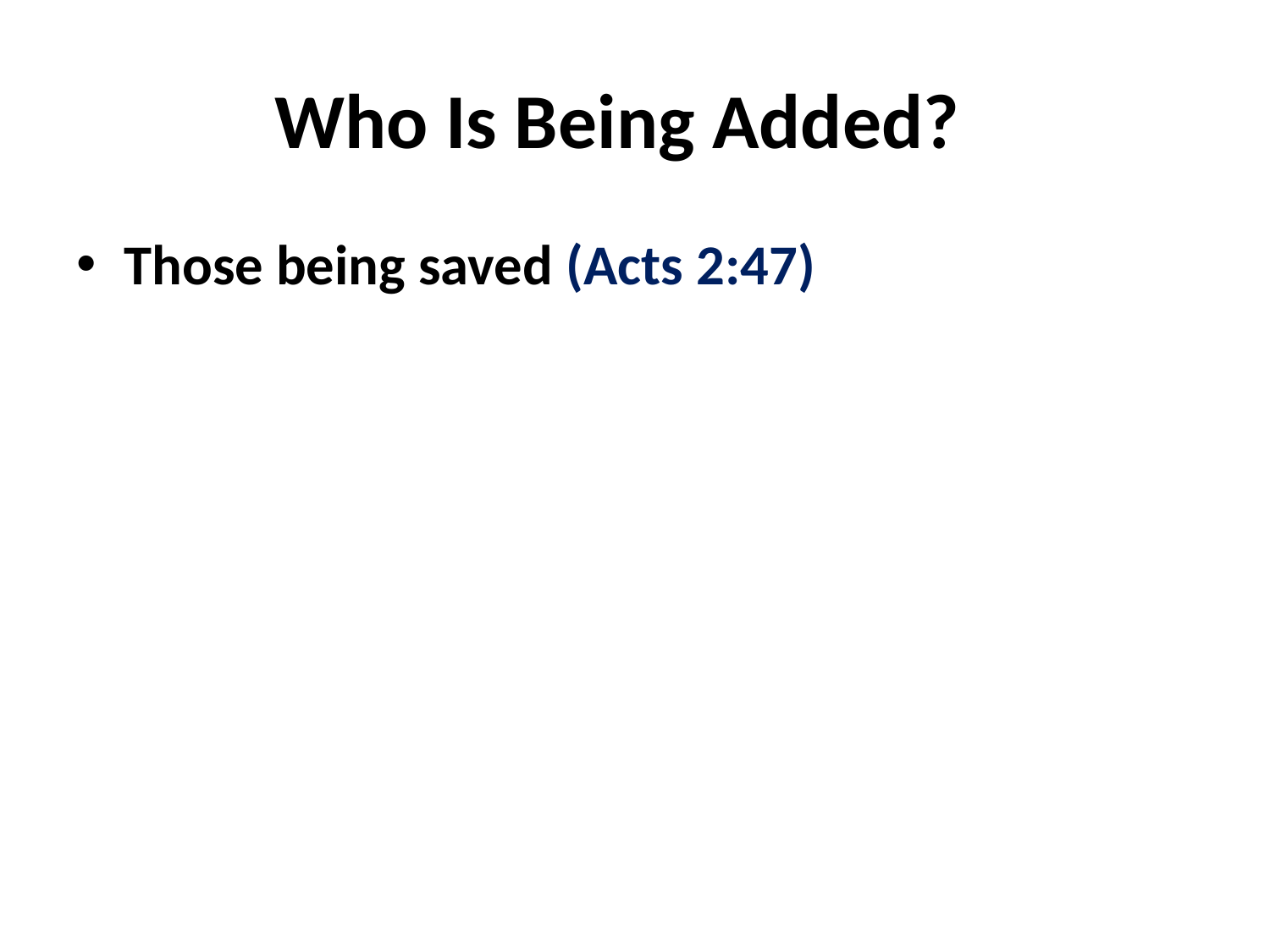

# Who Is Being Added?
Those being saved (Acts 2:47)